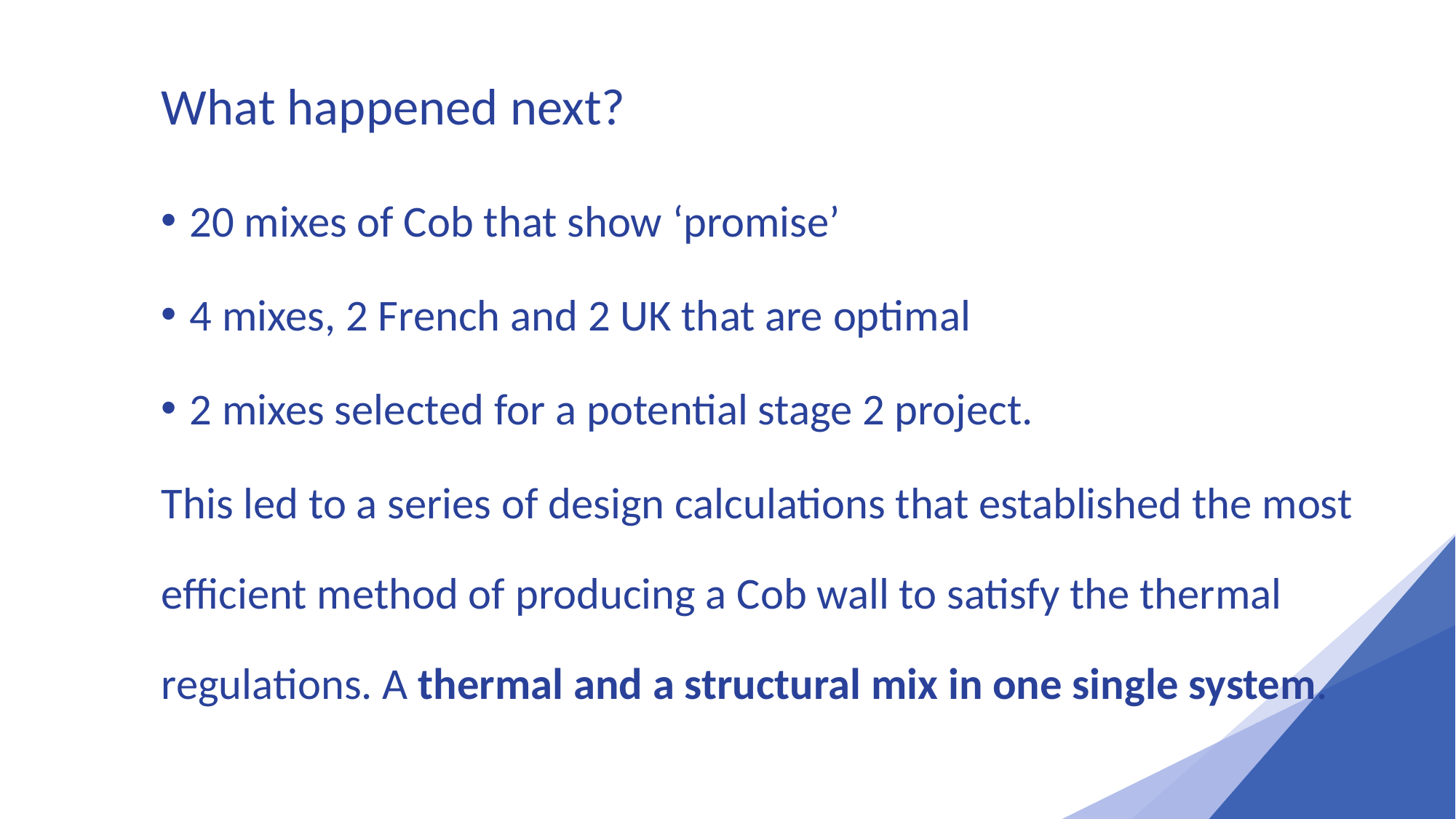

# What happened next?

20 mixes of Cob that show ‘promise’
4 mixes, 2 French and 2 UK that are optimal
2 mixes selected for a potential stage 2 project.
This led to a series of design calculations that established the most efficient method of producing a Cob wall to satisfy the thermal regulations. A thermal and a structural mix in one single system.